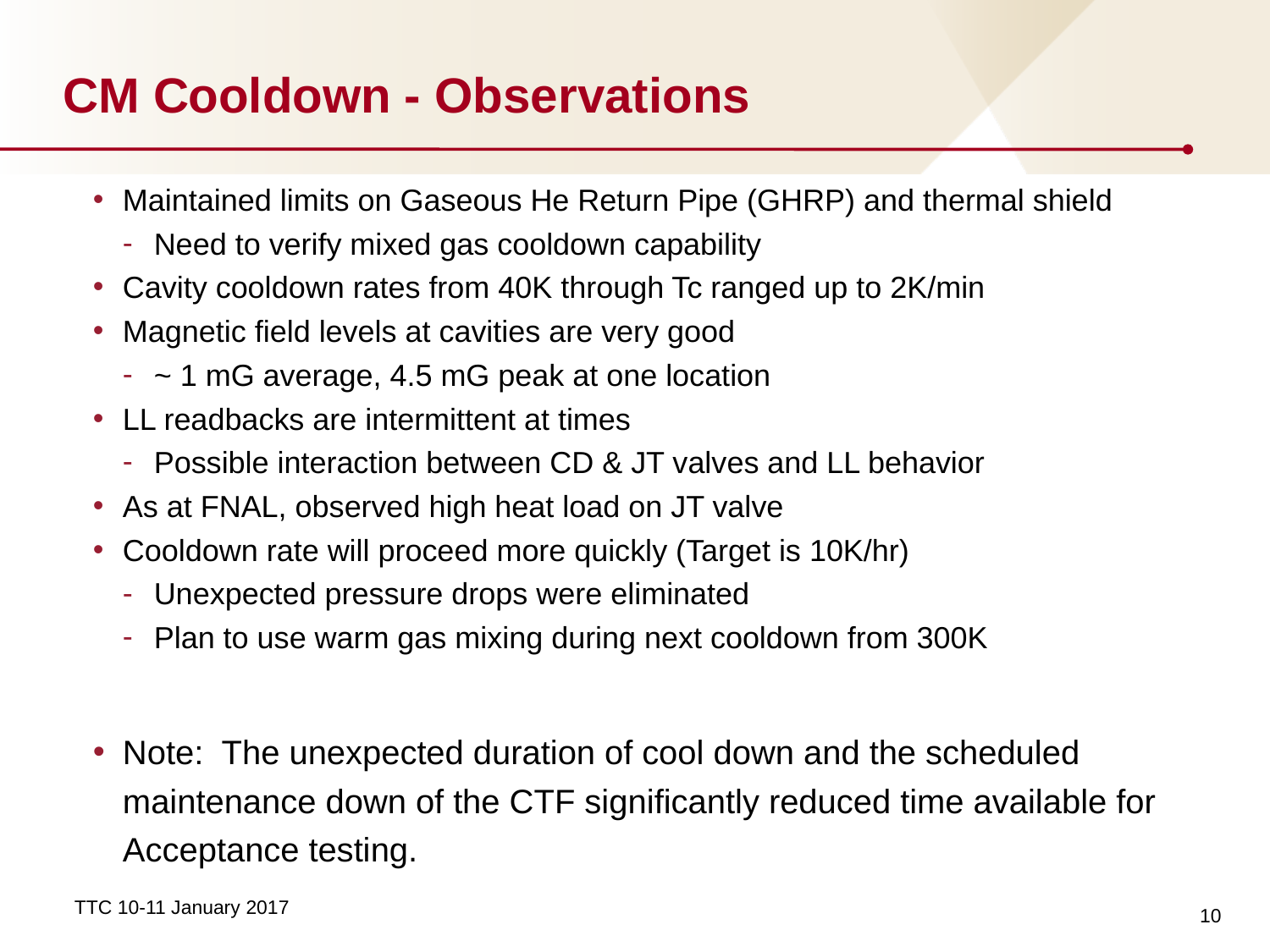

# CM Cooldown - Observations
Maintained limits on Gaseous He Return Pipe (GHRP) and thermal shield
Need to verify mixed gas cooldown capability
Cavity cooldown rates from 40K through Tc ranged up to 2K/min
Magnetic field levels at cavities are very good
~ 1 mG average, 4.5 mG peak at one location
LL readbacks are intermittent at times
Possible interaction between CD & JT valves and LL behavior
As at FNAL, observed high heat load on JT valve
Cooldown rate will proceed more quickly (Target is 10K/hr)
Unexpected pressure drops were eliminated
Plan to use warm gas mixing during next cooldown from 300K

Note:  The unexpected duration of cool down and the scheduled maintenance down of the CTF significantly reduced time available for Acceptance testing.
10
TTC 10-11 January 2017